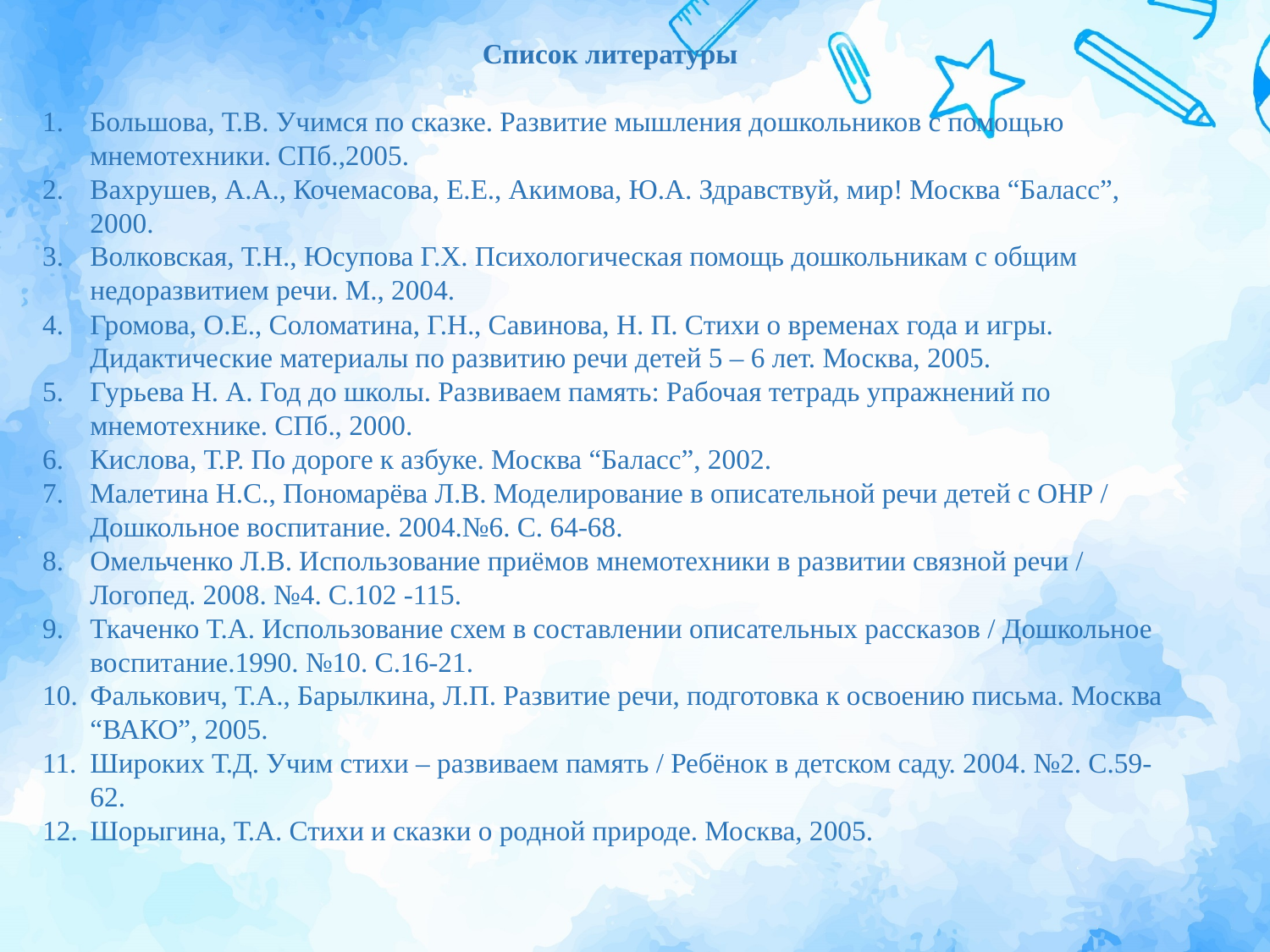

Список литературы

Большова, Т.В. Учимся по сказке. Развитие мышления дошкольников с помощью мнемотехники. СПб.,2005.
Вахрушев, А.А., Кочемасова, Е.Е., Акимова, Ю.А. Здравствуй, мир! Москва “Баласс”, 2000.
Волковская, Т.Н., Юсупова Г.Х. Психологическая помощь дошкольникам с общим недоразвитием речи. М., 2004.
Громова, О.Е., Соломатина, Г.Н., Савинова, Н. П. Стихи о временах года и игры. Дидактические материалы по развитию речи детей 5 – 6 лет. Москва, 2005.
Гурьева Н. А. Год до школы. Развиваем память: Рабочая тетрадь упражнений по мнемотехнике. СПб., 2000.
Кислова, Т.Р. По дороге к азбуке. Москва “Баласс”, 2002.
Малетина Н.С., Пономарёва Л.В. Моделирование в описательной речи детей с ОНР / Дошкольное воспитание. 2004.№6. С. 64-68.
Омельченко Л.В. Использование приёмов мнемотехники в развитии связной речи / Логопед. 2008. №4. С.102 -115.
Ткаченко Т.А. Использование схем в составлении описательных рассказов / Дошкольное воспитание.1990. №10. С.16-21.
Фалькович, Т.А., Барылкина, Л.П. Развитие речи, подготовка к освоению письма. Москва “ВАКО”, 2005.
Широких Т.Д. Учим стихи – развиваем память / Ребёнок в детском саду. 2004. №2. С.59-62.
Шорыгина, Т.А. Стихи и сказки о родной природе. Москва, 2005.